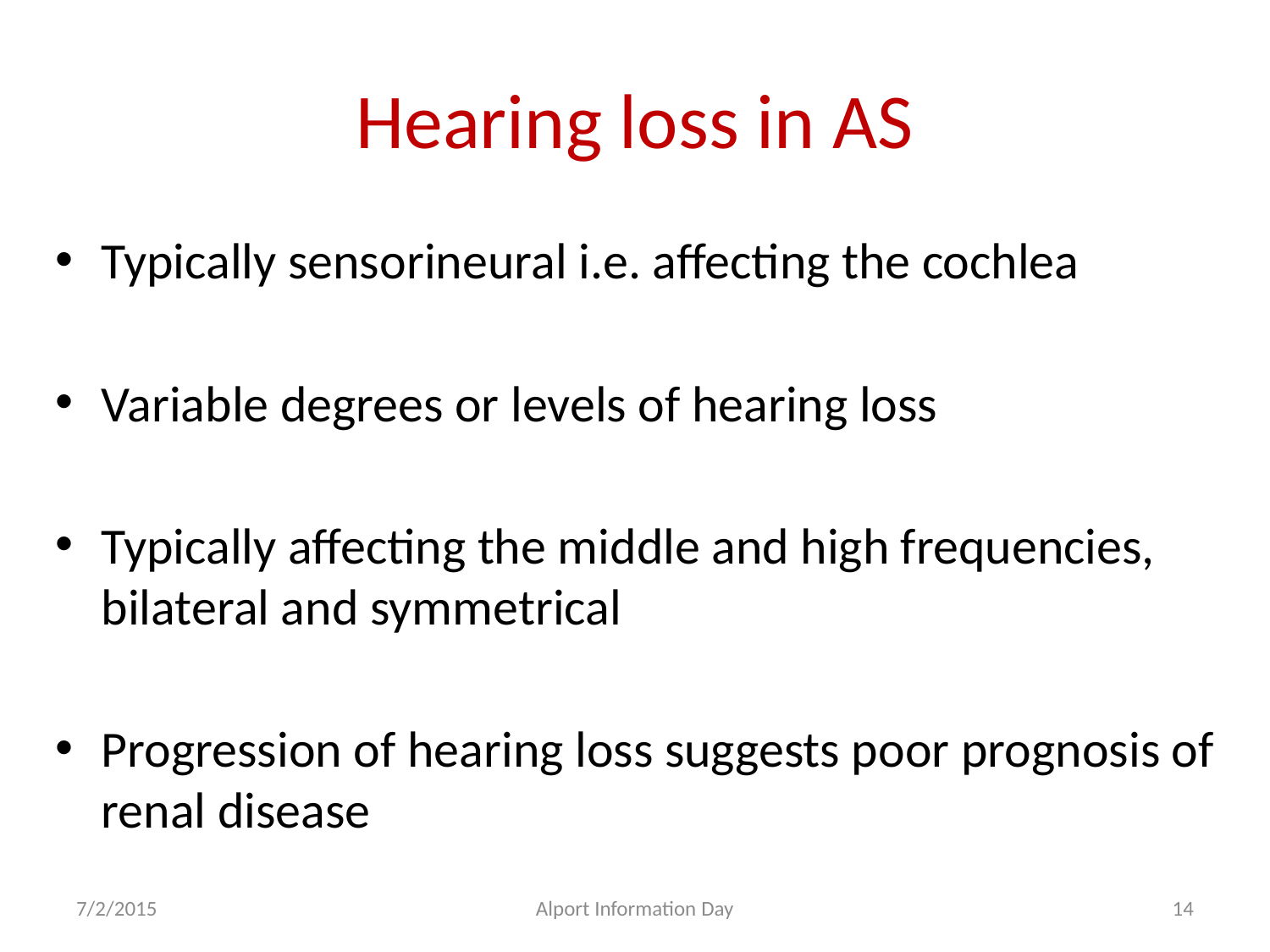

# Hearing loss in AS
Typically sensorineural i.e. affecting the cochlea

Variable degrees or levels of hearing loss

Typically affecting the middle and high frequencies, bilateral and symmetrical

Progression of hearing loss suggests poor prognosis of renal disease

7/2/2015
Alport Information Day
14